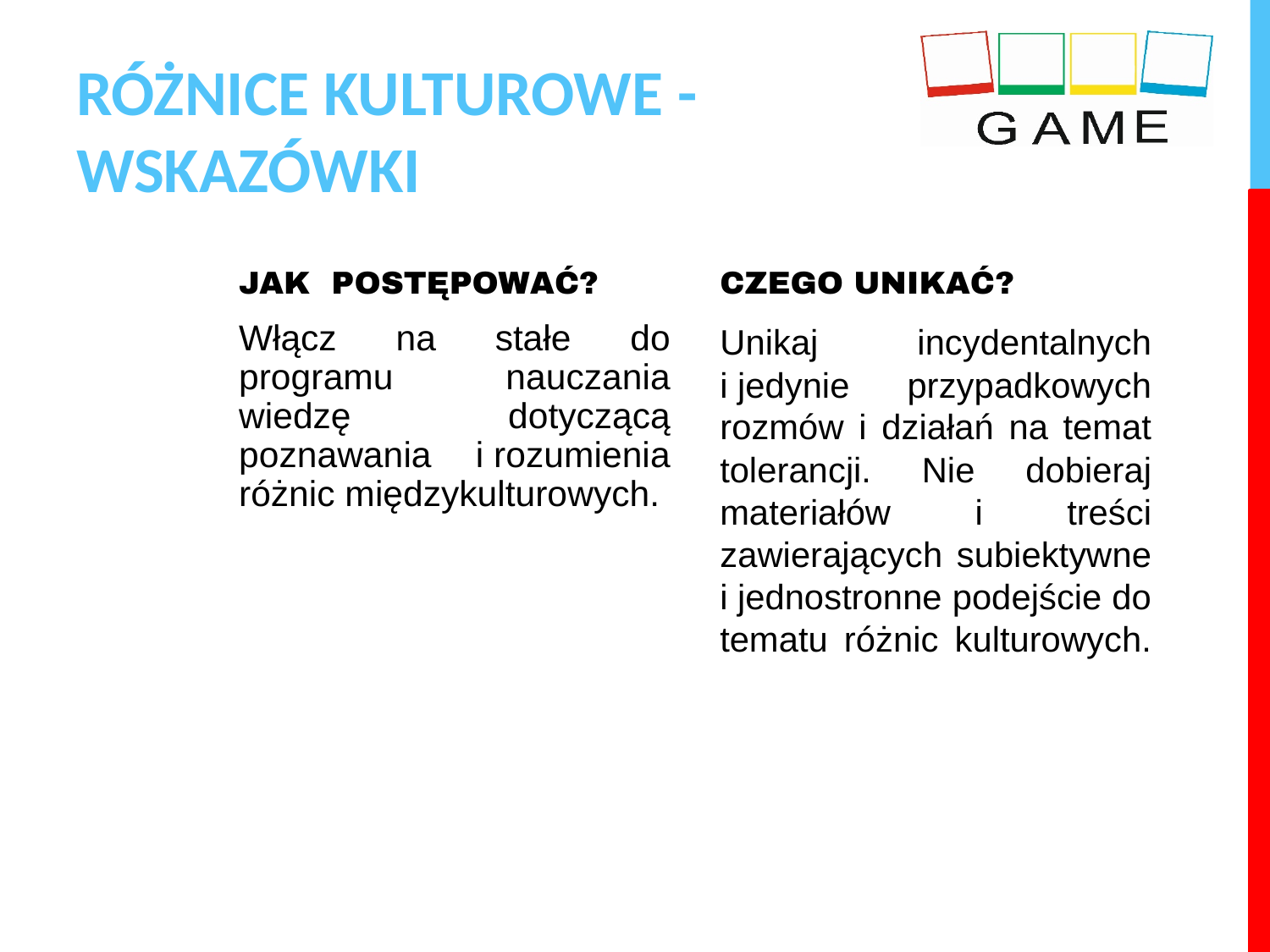

# RÓŻNICE KULTUROWE - WSKAZÓWKI
JAK  POSTĘPOWAĆ?
CZEGO UNIKAĆ?
Włącz na stałe do programu nauczania wiedzę dotyczącą poznawania i rozumienia różnic międzykulturowych.
Unikaj incydentalnych i jedynie przypadkowych rozmów i działań na temat tolerancji. Nie dobieraj materiałów i treści zawierających subiektywne i jednostronne podejście do tematu różnic kulturowych.